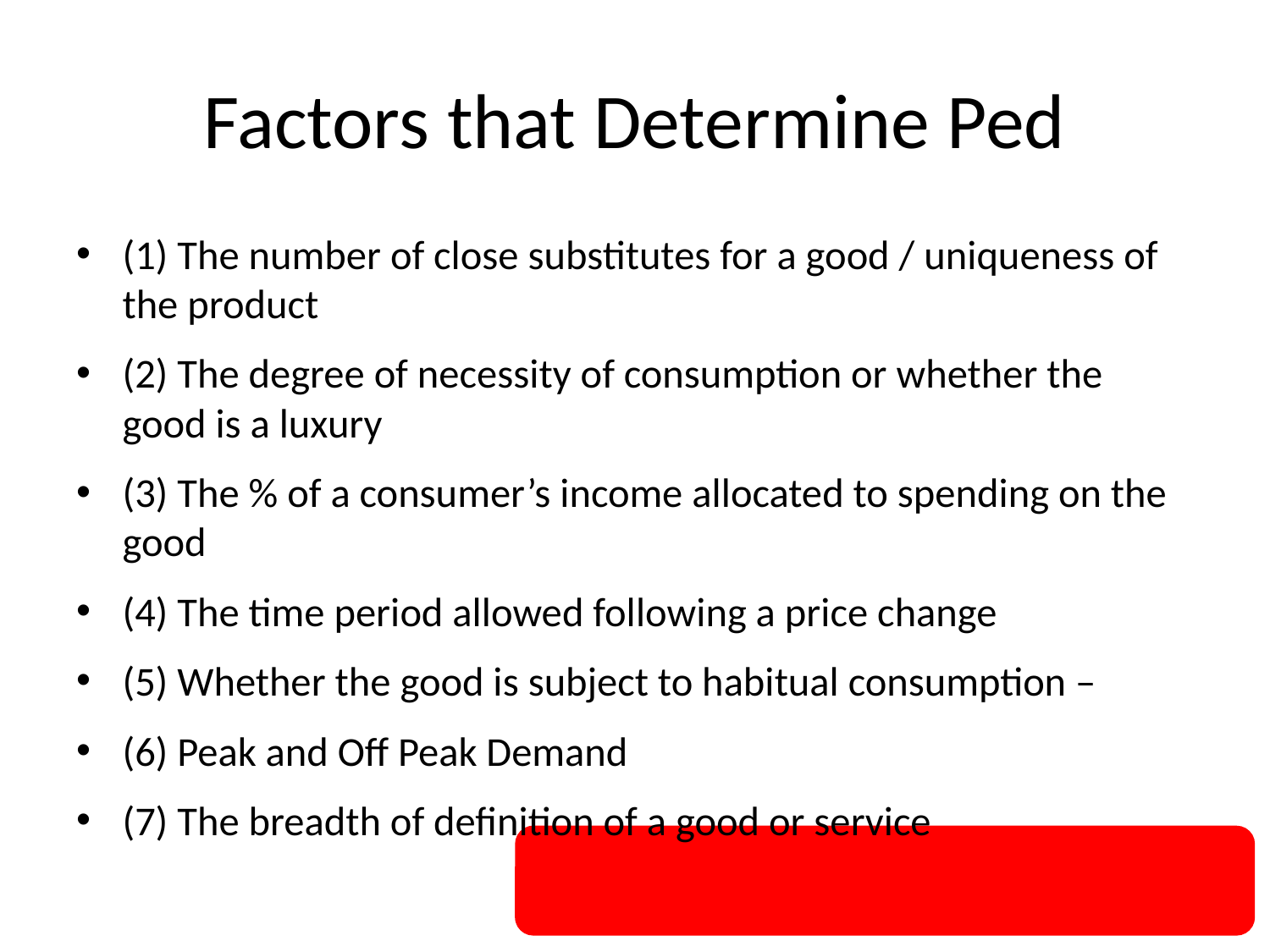

# Factors that Determine Ped
(1) The number of close substitutes for a good / uniqueness of the product
(2) The degree of necessity of consumption or whether the good is a luxury
(3) The % of a consumer’s income allocated to spending on the good
(4) The time period allowed following a price change
(5) Whether the good is subject to habitual consumption –
(6) Peak and Off Peak Demand
(7) The breadth of definition of a good or service